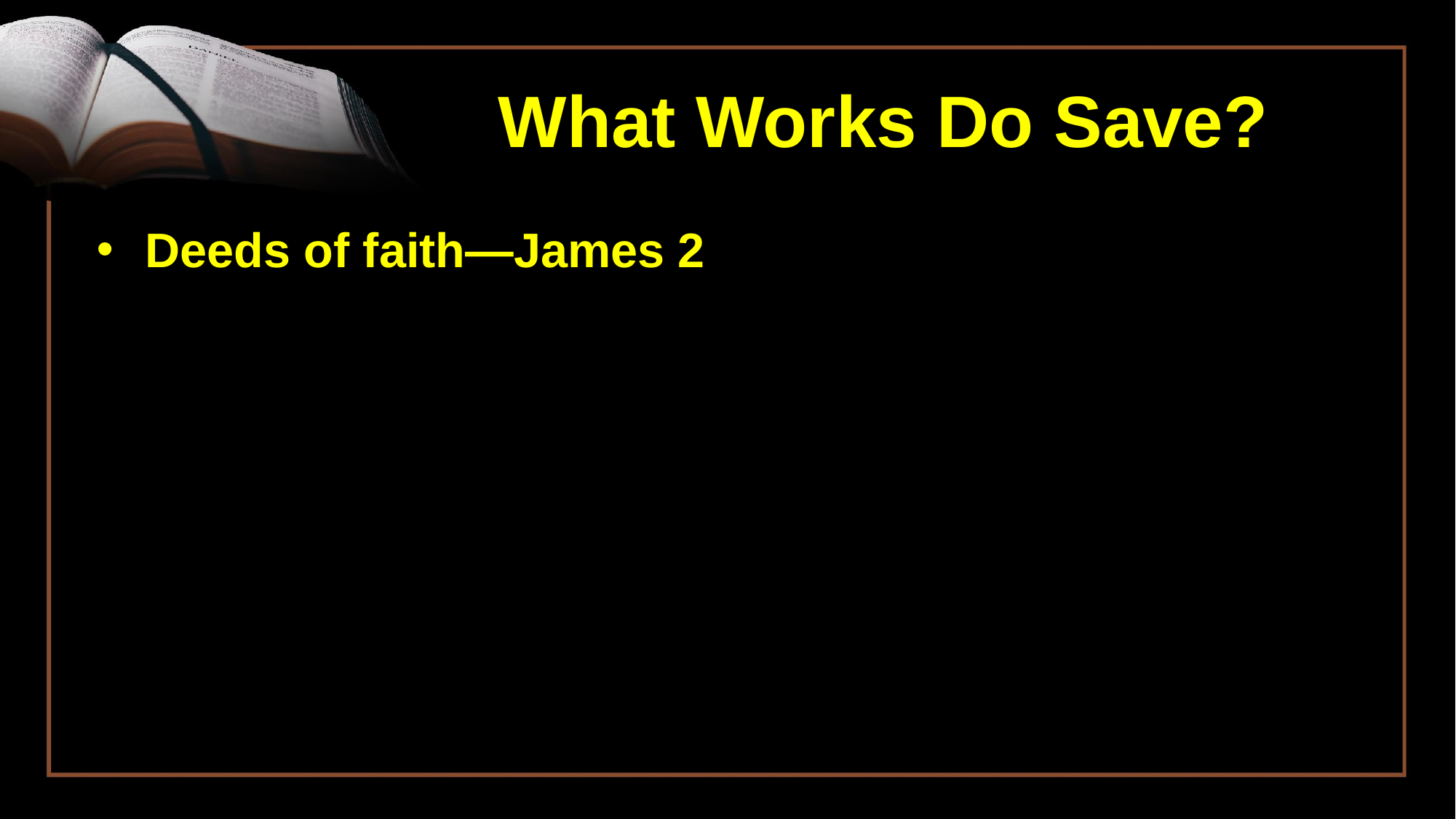

# What Works Do Save?
Deeds of faith—James 2